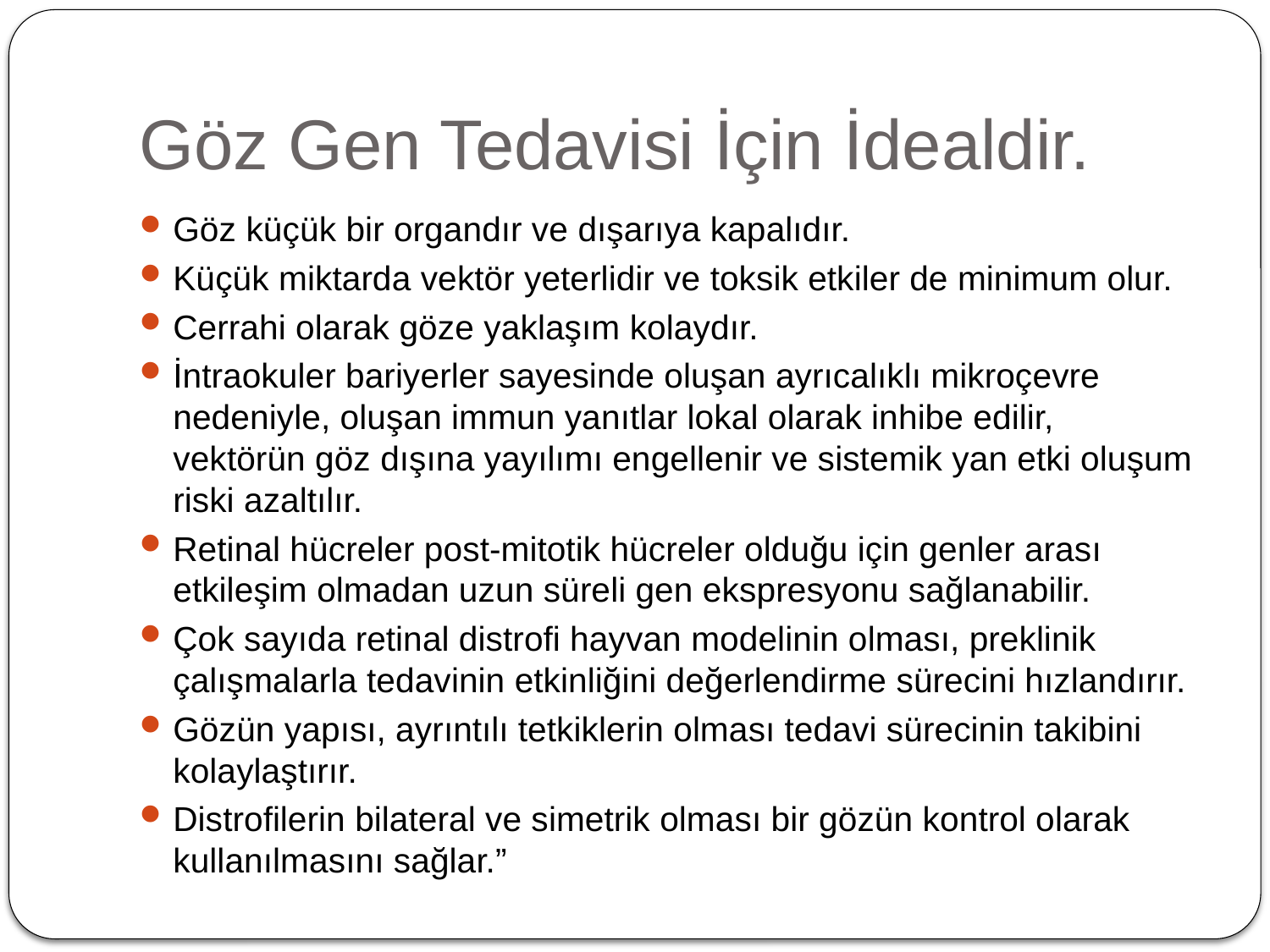

# Göz Gen Tedavisi İçin İdealdir.
Göz küçük bir organdır ve dışarıya kapalıdır.
Küçük miktarda vektör yeterlidir ve toksik etkiler de minimum olur.
Cerrahi olarak göze yaklaşım kolaydır.
İntraokuler bariyerler sayesinde oluşan ayrıcalıklı mikroçevre nedeniyle, oluşan immun yanıtlar lokal olarak inhibe edilir, vektörün göz dışına yayılımı engellenir ve sistemik yan etki oluşum riski azaltılır.
Retinal hücreler post-mitotik hücreler olduğu için genler arası etkileşim olmadan uzun süreli gen ekspresyonu sağlanabilir.
Çok sayıda retinal distrofi hayvan modelinin olması, preklinik çalışmalarla tedavinin etkinliğini değerlendirme sürecini hızlandırır.
Gözün yapısı, ayrıntılı tetkiklerin olması tedavi sürecinin takibini kolaylaştırır.
Distrofilerin bilateral ve simetrik olması bir gözün kontrol olarak kullanılmasını sağlar.”